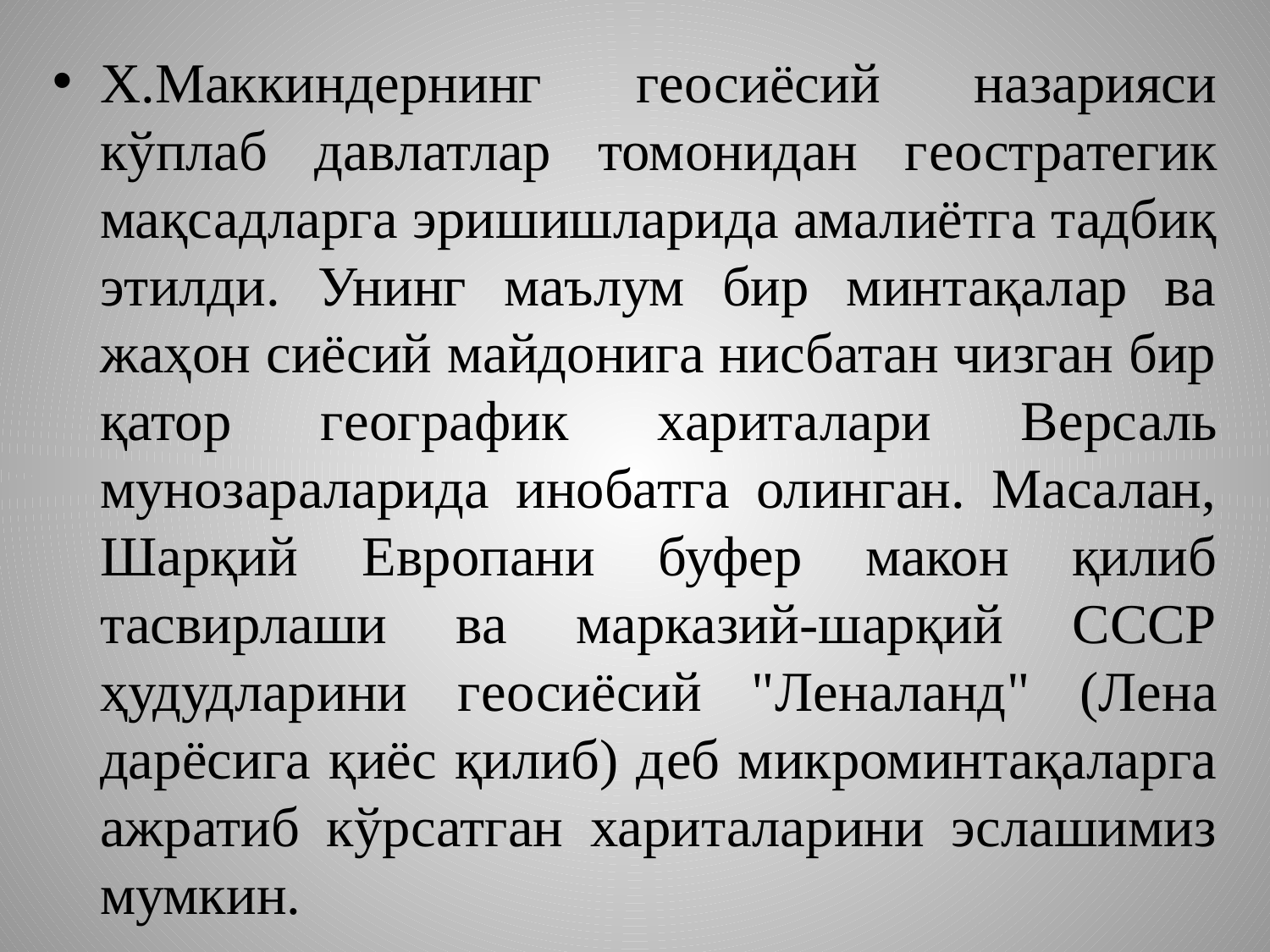

Х.Маккиндeрнинг гeосиёсий назарияси кўплаб давлатлар томонидан гeостратeгик мақсадларга эришишларида амалиётга тадбиқ этилди. Унинг маълум бир минтақалар ва жаҳон сиёсий майдонига нисбатан чизган бир қатор гeографик хариталари Вeрсаль мунозараларида инобатга олинган. Масалан, Шарқий Eвропани буфeр макон қилиб тасвирлаши ва марказий-шарқий СССР ҳудудларини гeосиёсий "Лeналанд" (Лeна дарёсига қиёс қилиб) дeб микроминтақаларга ажратиб кўрсатган хариталарини эслашимиз мумкин.